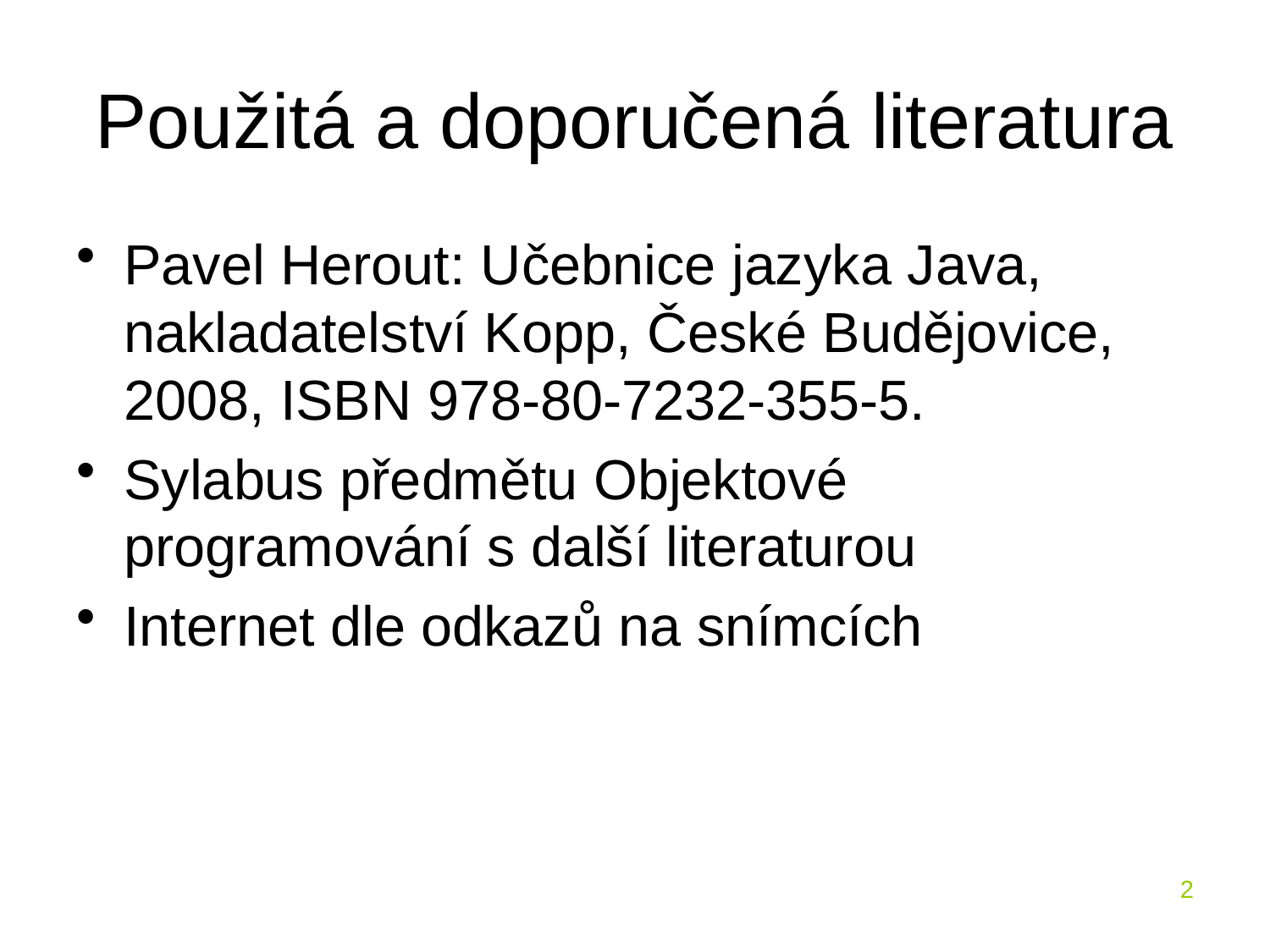

# Použitá a doporučená literatura
Pavel Herout: Učebnice jazyka Java, nakladatelství Kopp, České Budějovice, 2008, ISBN 978-80-7232-355-5.
Sylabus předmětu Objektové programování s další literaturou
Internet dle odkazů na snímcích
2